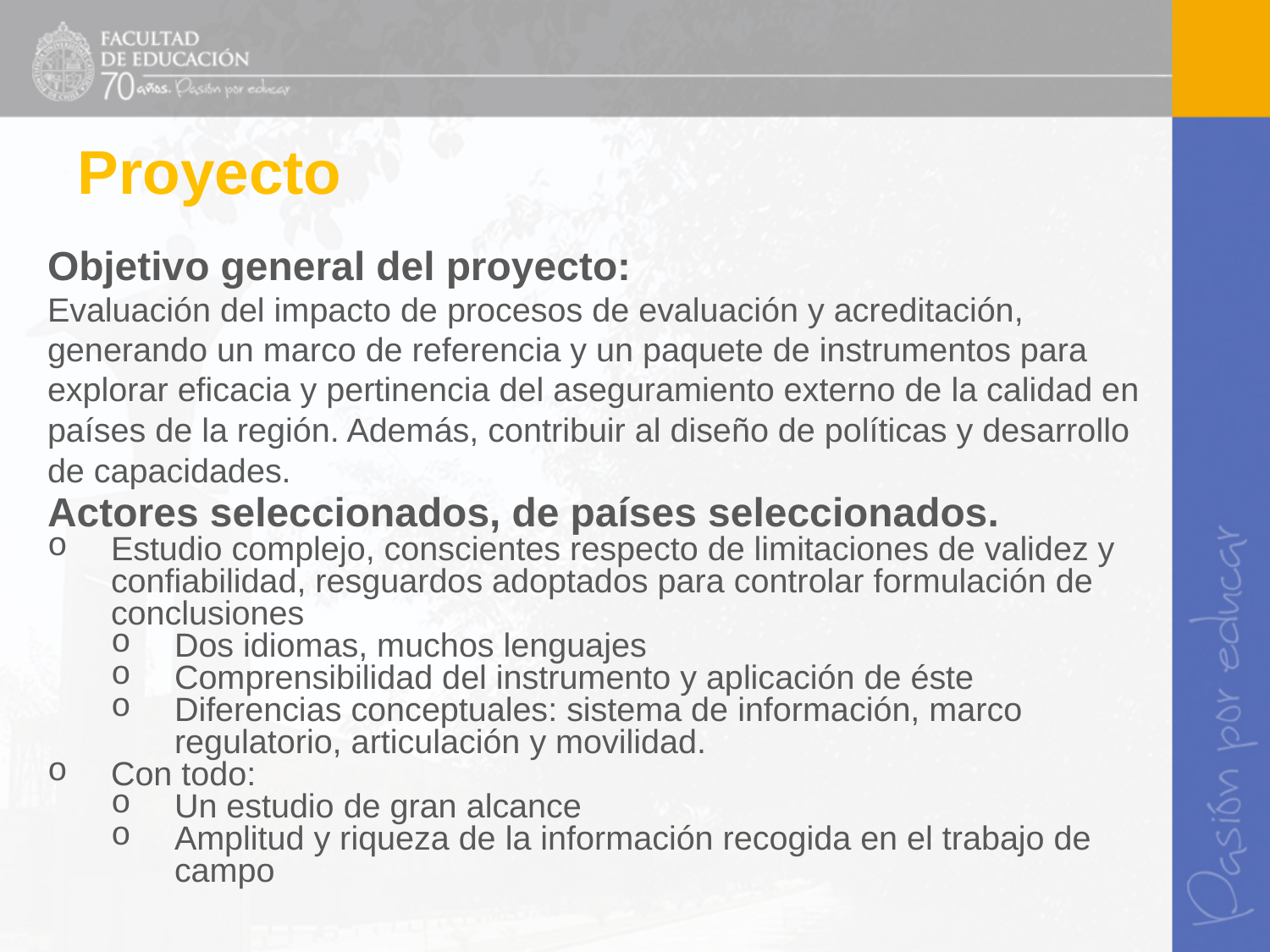

Proyecto
Objetivo general del proyecto:
Evaluación del impacto de procesos de evaluación y acreditación, generando un marco de referencia y un paquete de instrumentos para explorar eficacia y pertinencia del aseguramiento externo de la calidad en países de la región. Además, contribuir al diseño de políticas y desarrollo de capacidades.
Actores seleccionados, de países seleccionados.
Estudio complejo, conscientes respecto de limitaciones de validez y confiabilidad, resguardos adoptados para controlar formulación de conclusiones
Dos idiomas, muchos lenguajes
Comprensibilidad del instrumento y aplicación de éste
Diferencias conceptuales: sistema de información, marco regulatorio, articulación y movilidad.
Con todo:
Un estudio de gran alcance
Amplitud y riqueza de la información recogida en el trabajo de campo